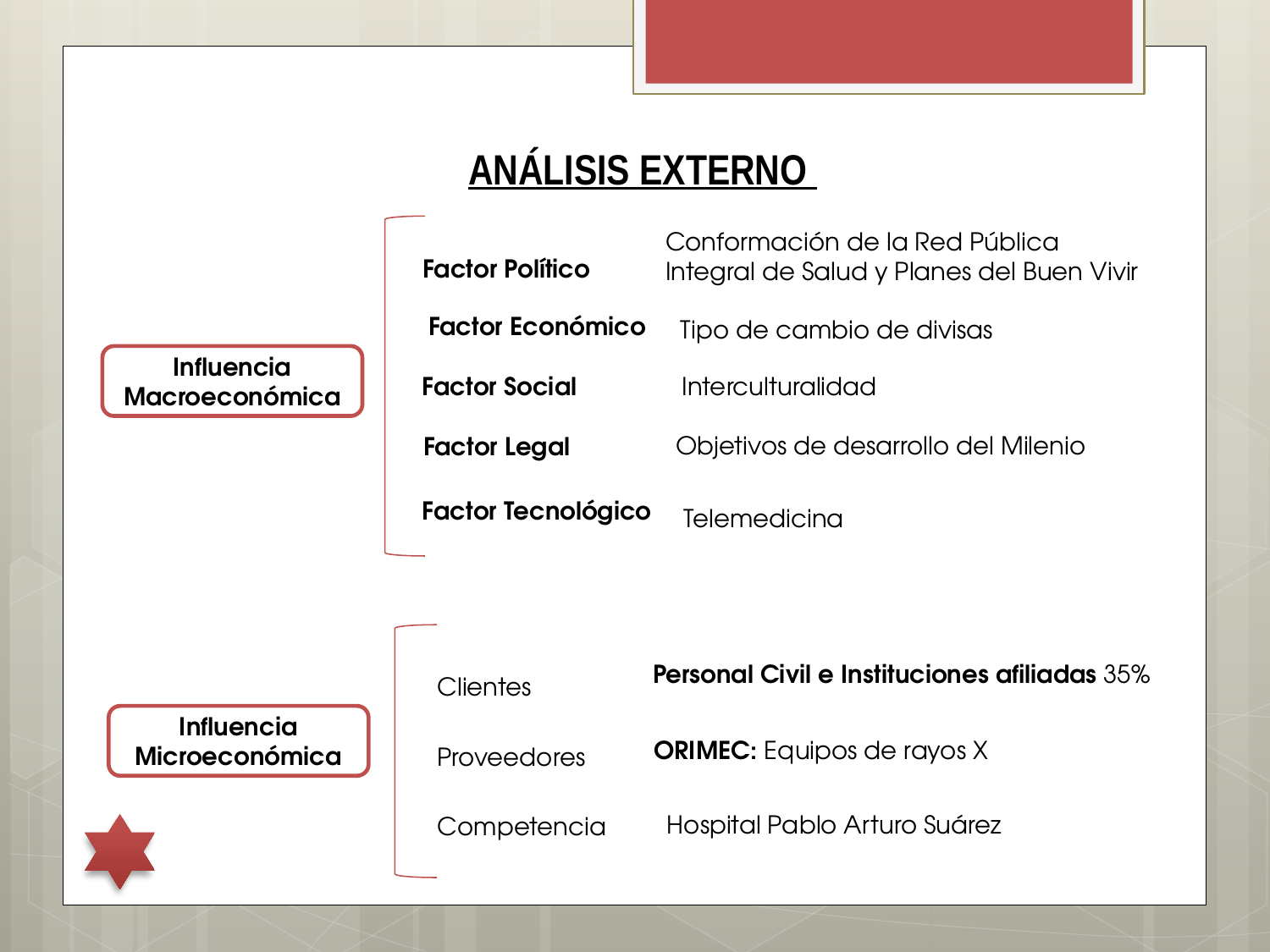

# ANÁLISIS EXTERNO

Conformación de la Red Pública Integral de Salud y Planes del Buen Vivir
Factor Político
Factor Económico
Tasa de Inflación
Inversión Pública en Salud
Tipo de cambio de divisas
Influencia Macroeconómica
Factor Social
Migración
Interculturalidad
Ley Orgánica del Sistema Nacional de Salud
Derechos del Buen Vivir
Ley Orgánica de la Defensa Nacional
Objetivos de desarrollo del Milenio
Factor Legal
Constitución de la República del Ecuador
Ley de Seguridad Social de la Fuerzas Armadas
Agenda Social
Planes del Buen Vivir
Factor Tecnológico
Tecnología de Diagnóstico
Tecnologías Preventivas
Tecnologías de Rehabilitación
Telemedicina

Aspirantes Militares                      11%
Clientes
Militares activos y Pasivos           38%
Conscriptos                                      9%
Personal Civil e Instituciones afiliadas 35%
Familiares                                      7%
Influencia Microeconómica
ORIMEC: Equipos de rayos X
B.BRAUN MEDICAL- Anestesia regional
Proveedores
Hospital Pablo Arturo Suárez
Hospital Carlos Andrade Marín
Competencia
Hospital Eugenio Espejo